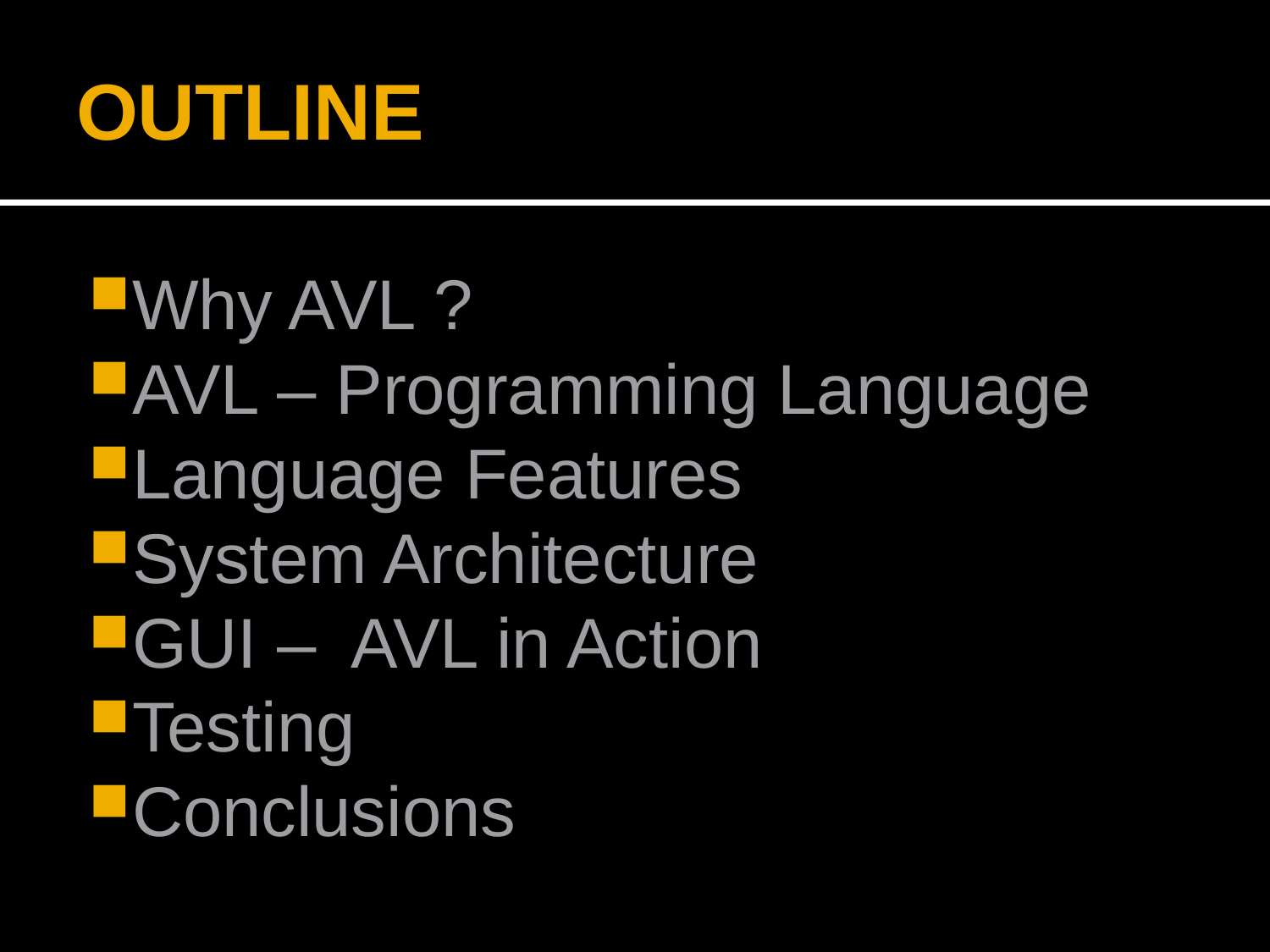

# OUTLINE
Why AVL ?
AVL – Programming Language
Language Features
System Architecture
GUI –  AVL in Action
Testing
Conclusions